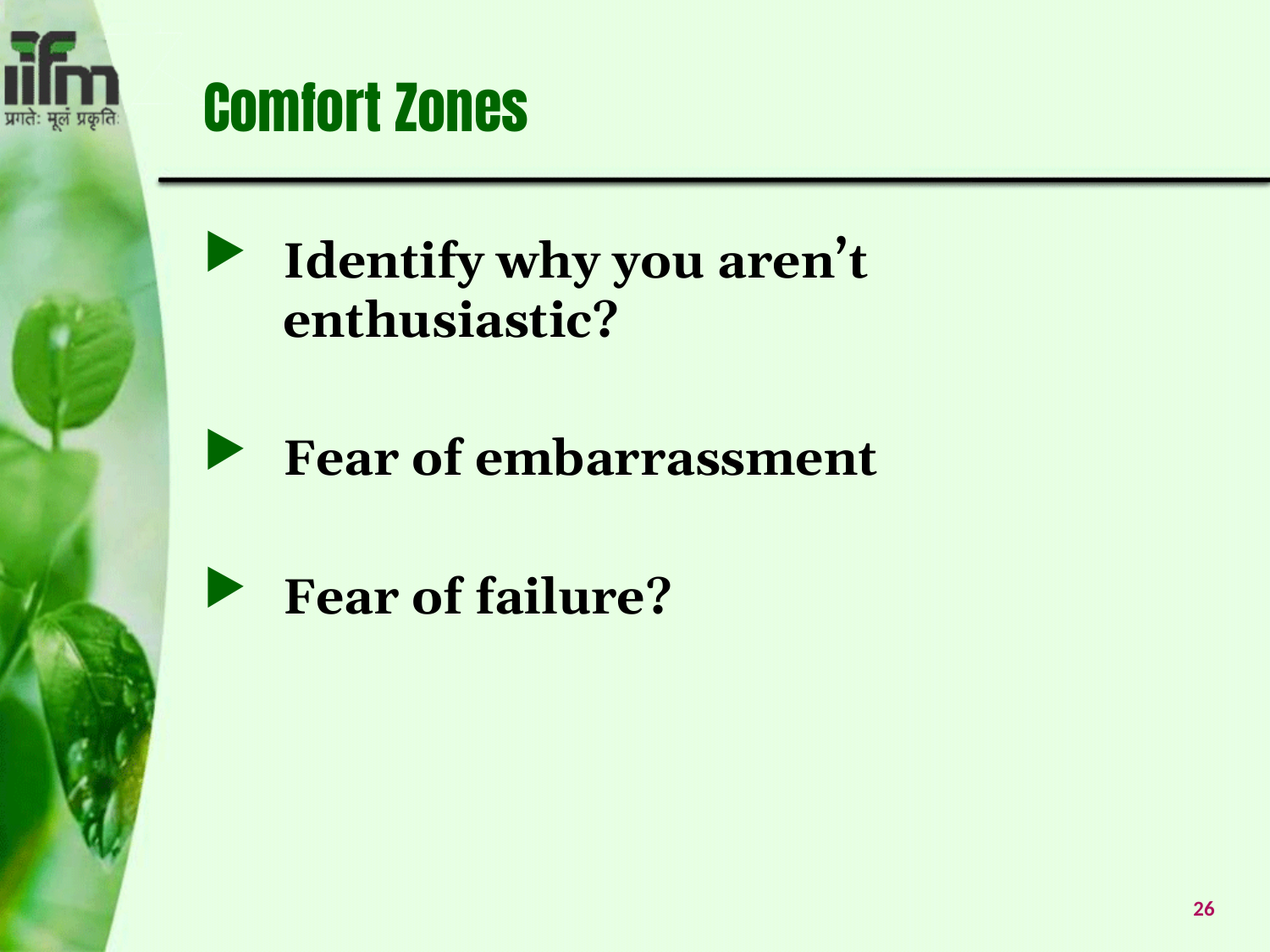

# Comfort Zones
Identify why you aren’t enthusiastic?

Fear of embarrassment

Fear of failure?

26